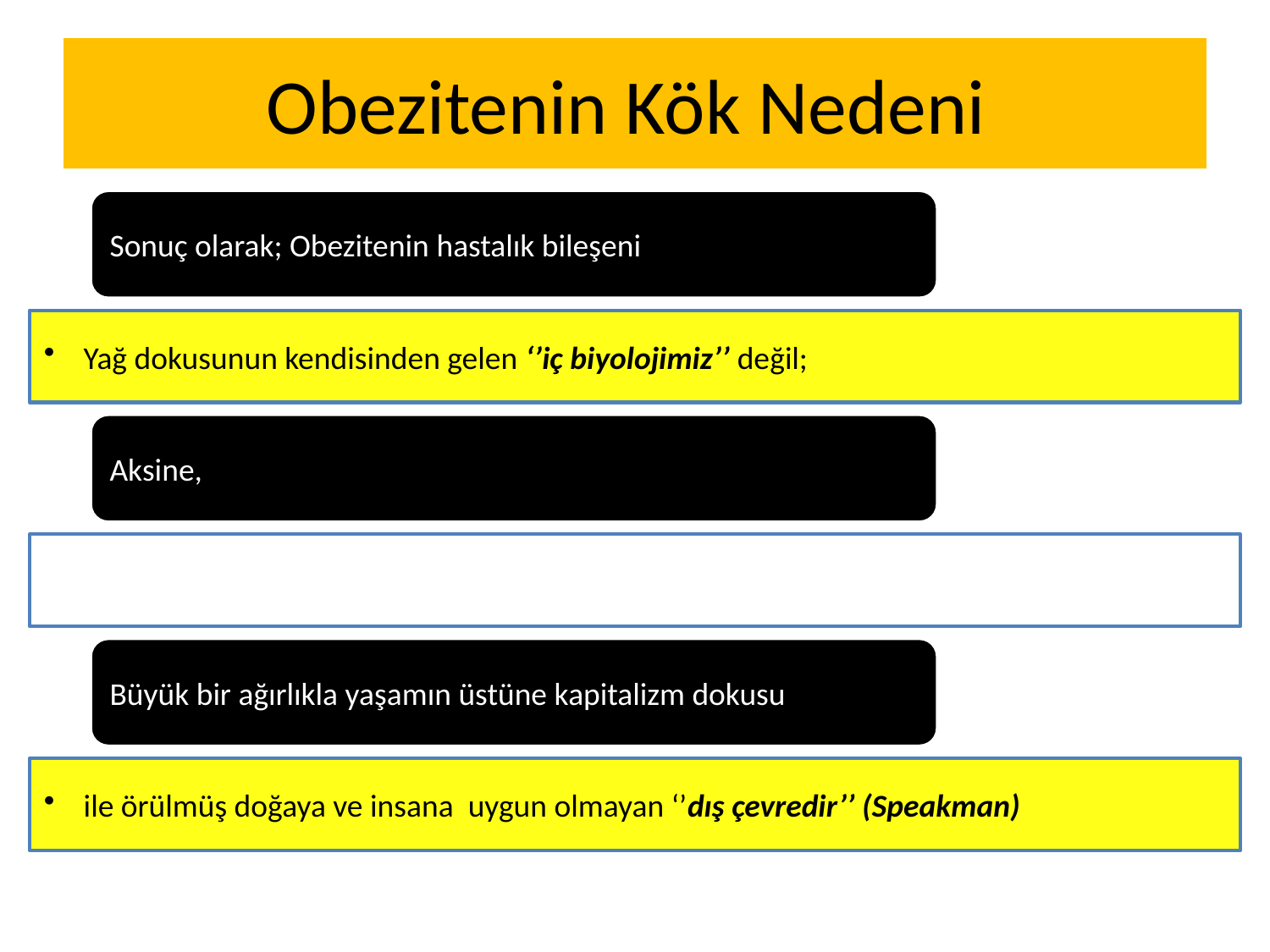

# Obezitenin Kök Nedeni
Sonuç olarak; Obezitenin hastalık bileşeni
Aksine,
Yağ dokusunun kendisinden gelen ‘’iç biyolojimiz’’ değil;
Büyük bir ağırlıkla yaşamın üstüne kapitalizm dokusu
ile örülmüş doğaya ve insana  uygun olmayan ‘’dış çevredir’’ (Speakman)